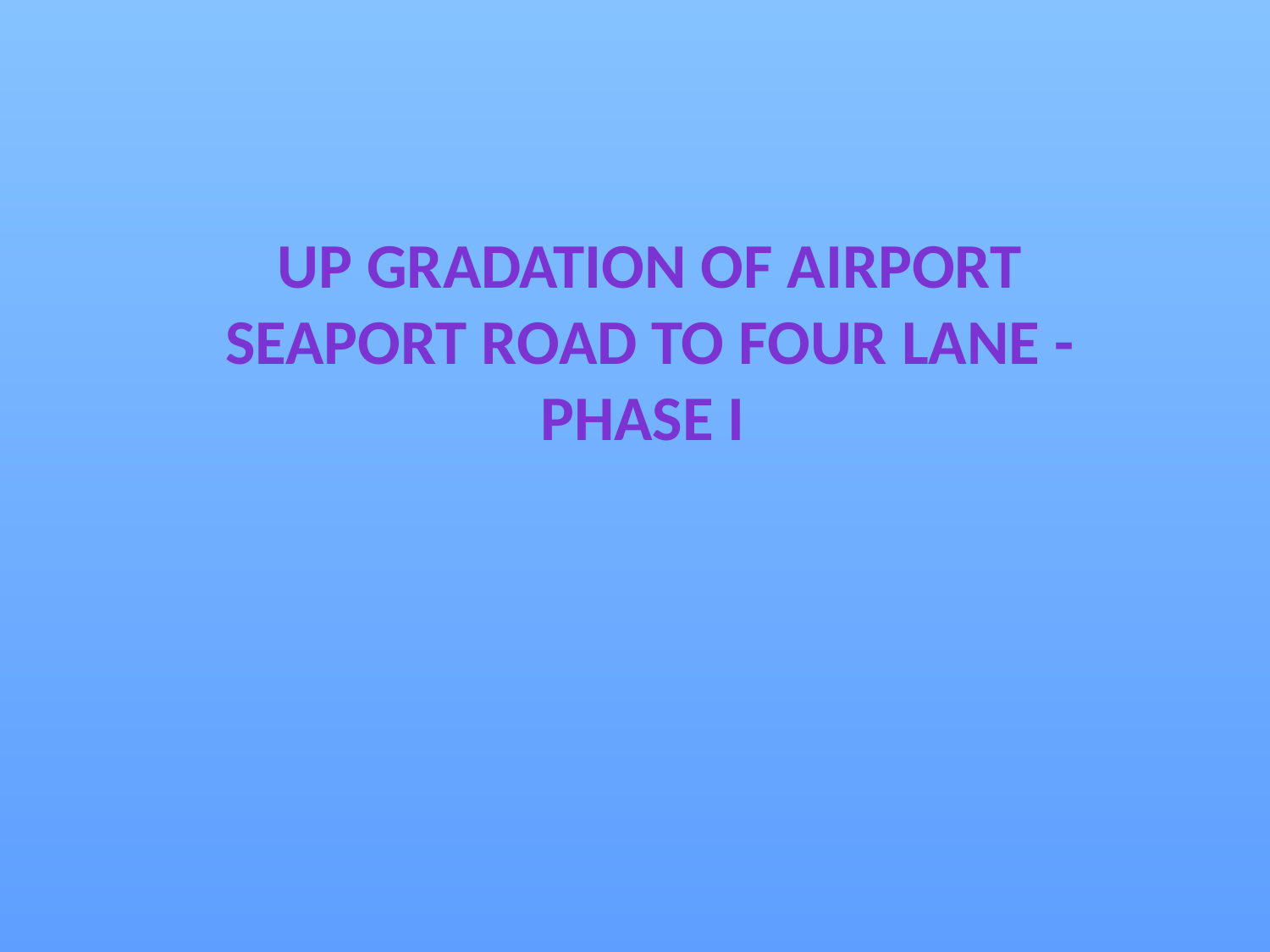

UP GRADATION OF AIRPORT SEAPORT ROAD TO FOUR LANE -PHASE I